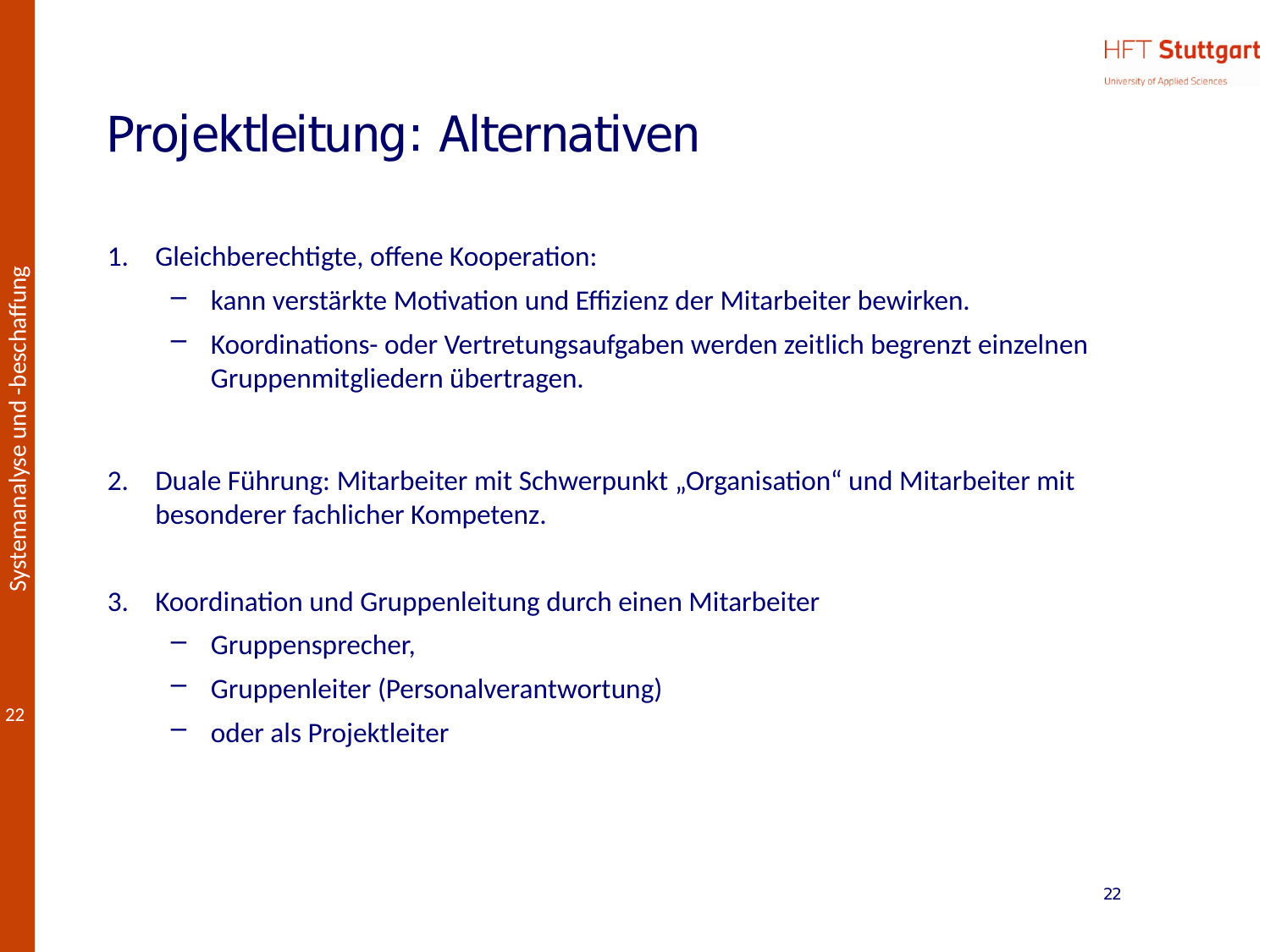

# Projektleitung: Alternativen
Gleichberechtigte, offene Kooperation:
kann verstärkte Motivation und Effizienz der Mitarbeiter bewirken.
Koordinations- oder Vertretungsaufgaben werden zeitlich begrenzt einzelnen Gruppenmitgliedern übertragen.

Duale Führung: Mitarbeiter mit Schwerpunkt „Organisation“ und Mitarbeiter mit besonderer fachlicher Kompetenz.

Koordination und Gruppenleitung durch einen Mitarbeiter
Gruppensprecher,
Gruppenleiter (Personalverantwortung)
oder als Projektleiter

22